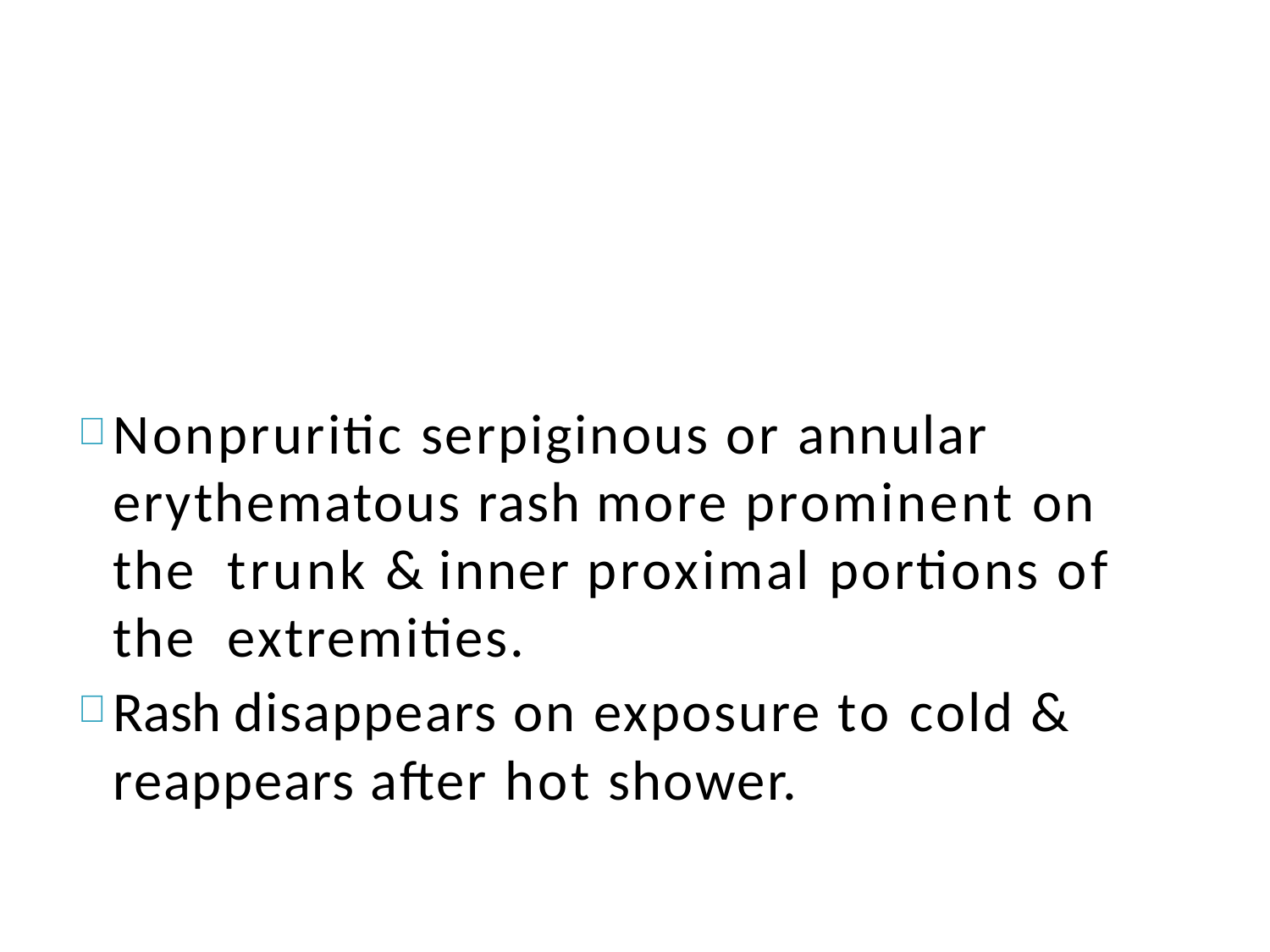

#
Nonpruritic serpiginous or annular  erythematous rash more prominent on the  trunk & inner proximal portions of the  extremities.
Rash disappears on exposure to cold &  reappears after hot shower.